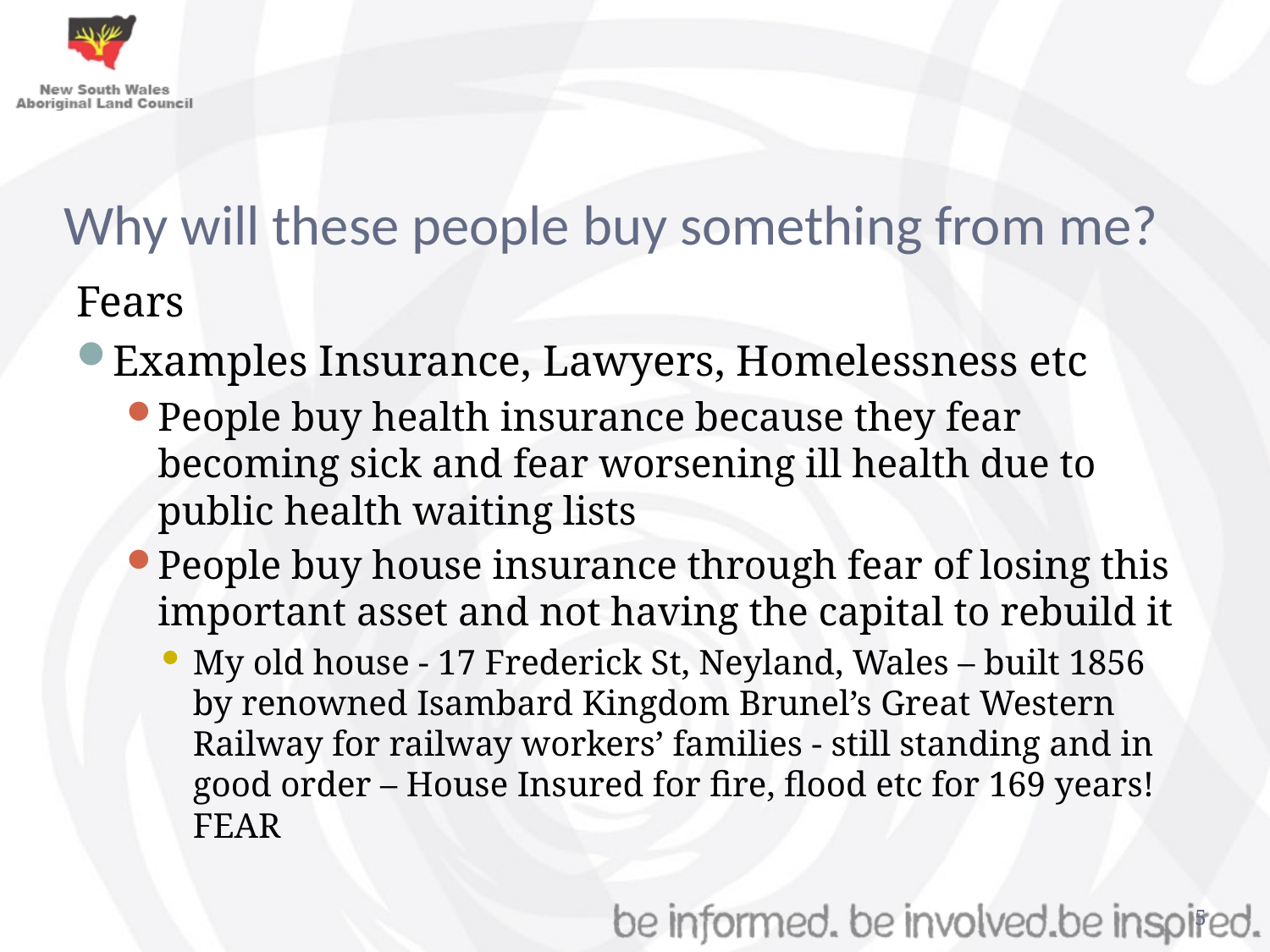

# Why will these people buy something from me?
Fears
Examples Insurance, Lawyers, Homelessness etc
People buy health insurance because they fear becoming sick and fear worsening ill health due to public health waiting lists
People buy house insurance through fear of losing this important asset and not having the capital to rebuild it
My old house - 17 Frederick St, Neyland, Wales – built 1856 by renowned Isambard Kingdom Brunel’s Great Western Railway for railway workers’ families - still standing and in good order – House Insured for fire, flood etc for 169 years! FEAR

5